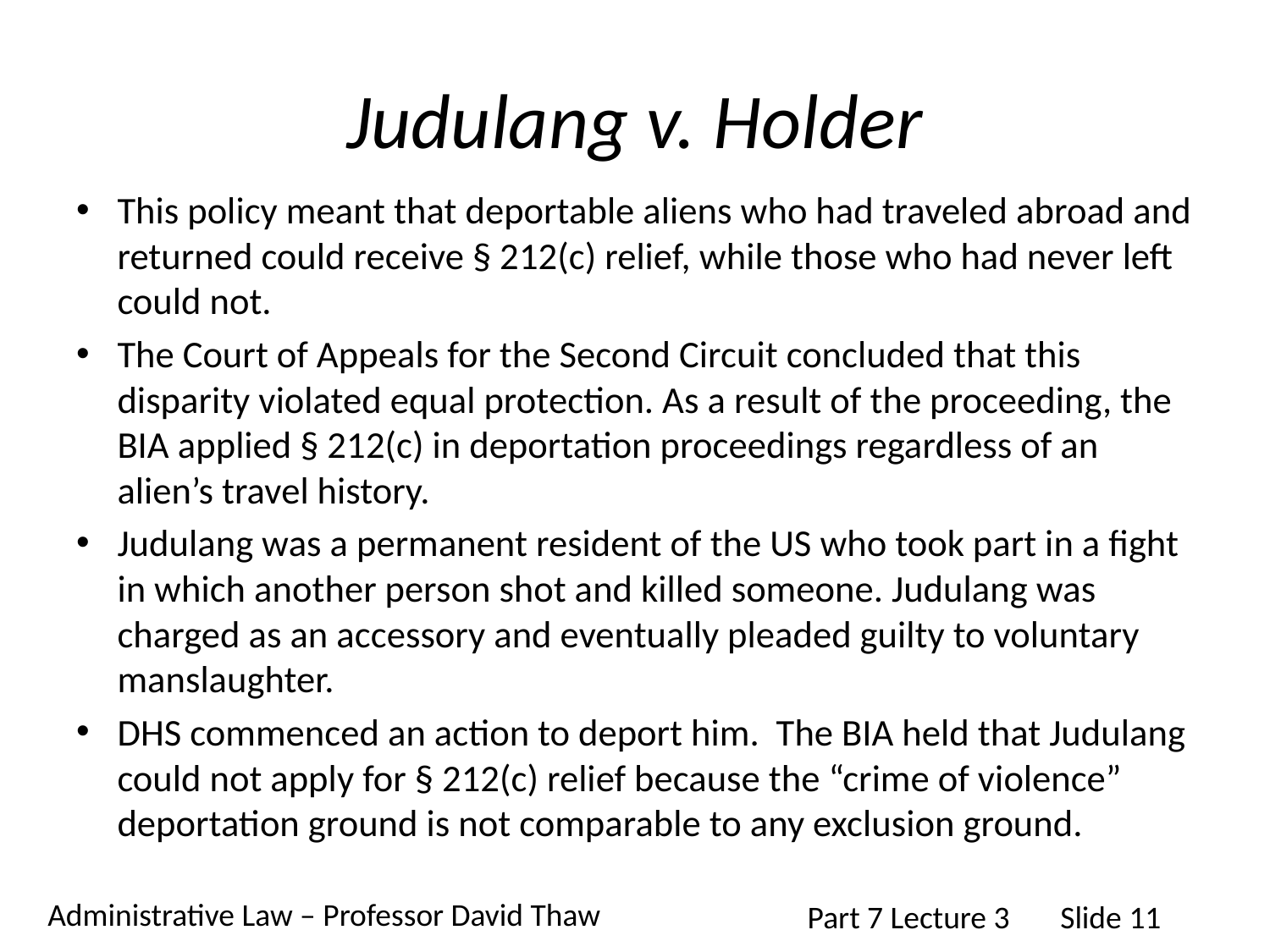

# Judulang v. Holder
This policy meant that deportable aliens who had traveled abroad and returned could receive § 212(c) relief, while those who had never left could not.
The Court of Appeals for the Second Circuit concluded that this disparity violated equal protection. As a result of the proceeding, the BIA applied § 212(c) in deportation proceedings regardless of an alien’s travel history.
Judulang was a permanent resident of the US who took part in a fight in which another person shot and killed someone. Judulang was charged as an accessory and eventually pleaded guilty to voluntary manslaughter.
DHS commenced an action to deport him.  The BIA held that Judulang could not apply for § 212(c) relief because the “crime of violence” deportation ground is not comparable to any exclusion ground.